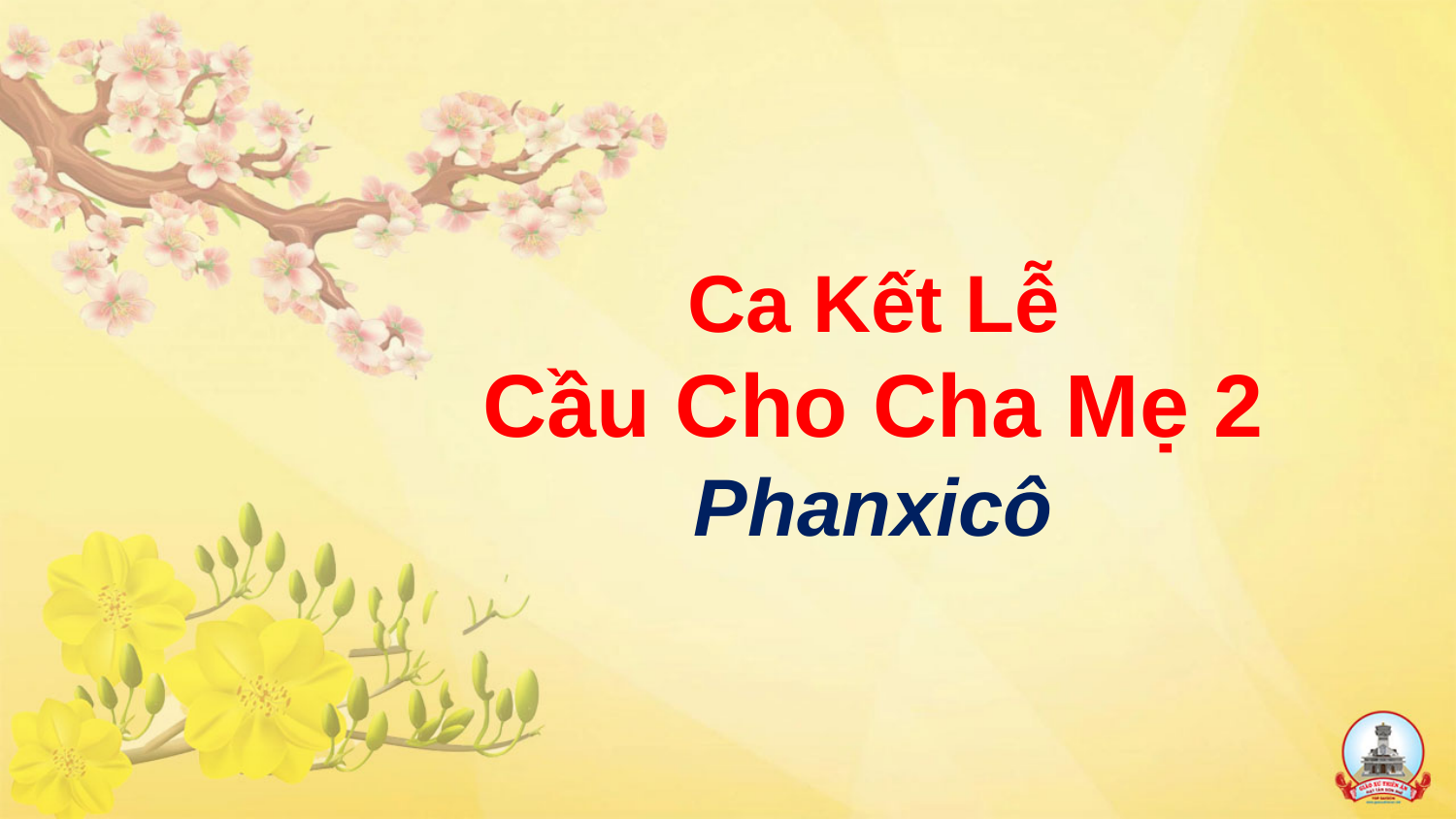

# Ca Kết Lễ Cầu Cho Cha Mẹ 2 Phanxicô